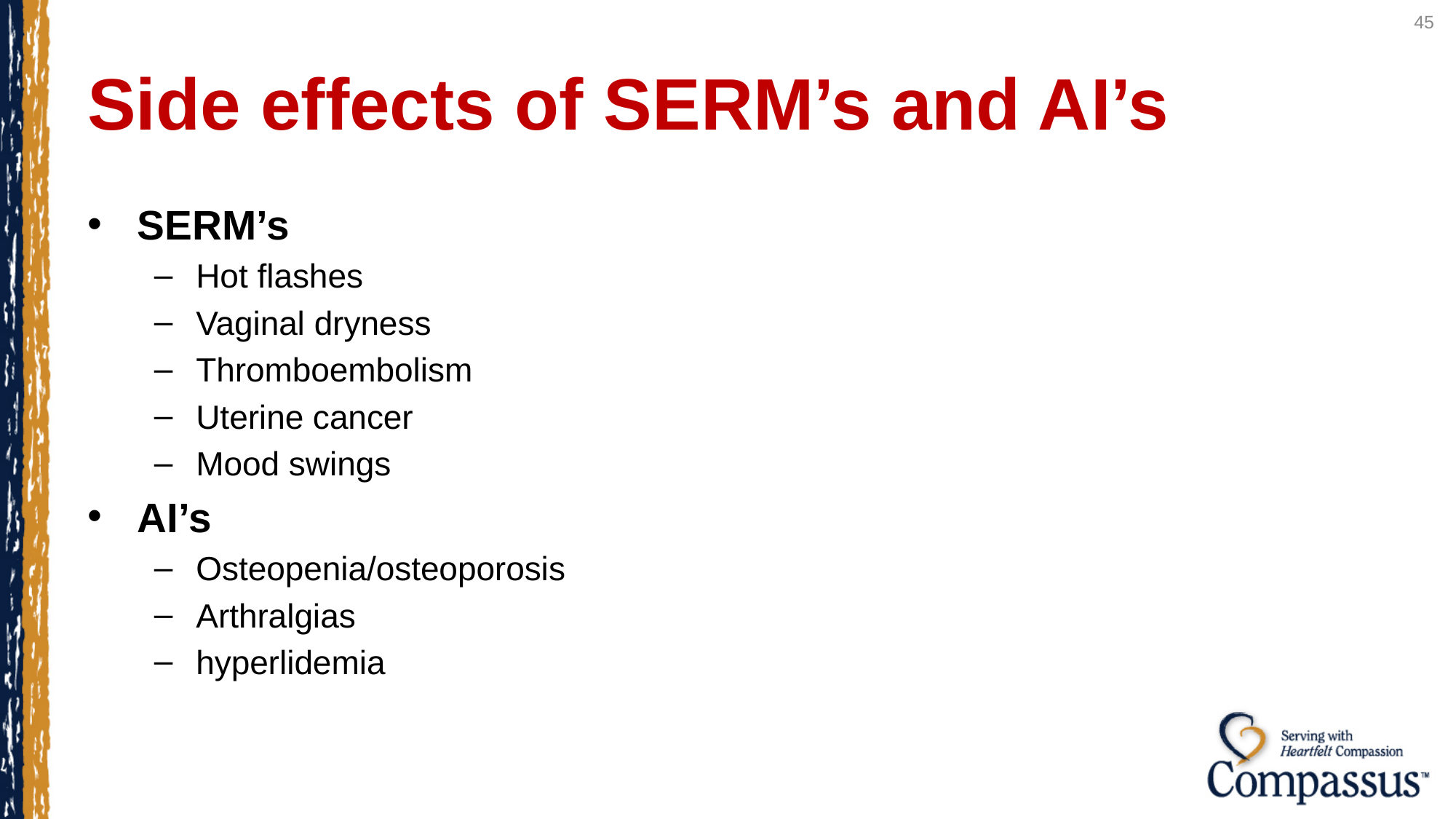

45
# Side effects of SERM’s and AI’s
SERM’s
Hot flashes
Vaginal dryness
Thromboembolism
Uterine cancer
Mood swings
AI’s
Osteopenia/osteoporosis
Arthralgias
hyperlidemia